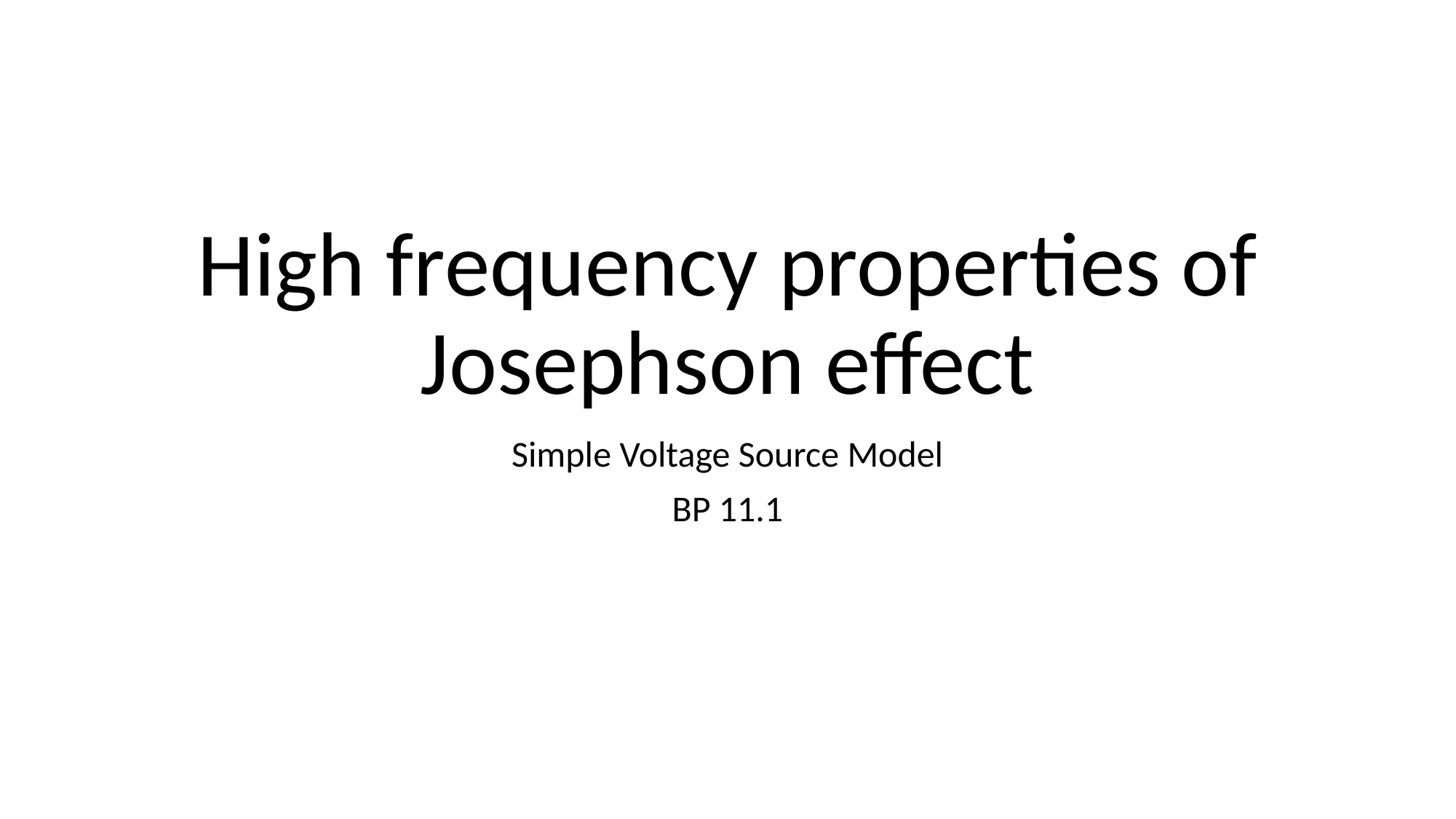

# High frequency properties of Josephson effect
Simple Voltage Source Model
BP 11.1